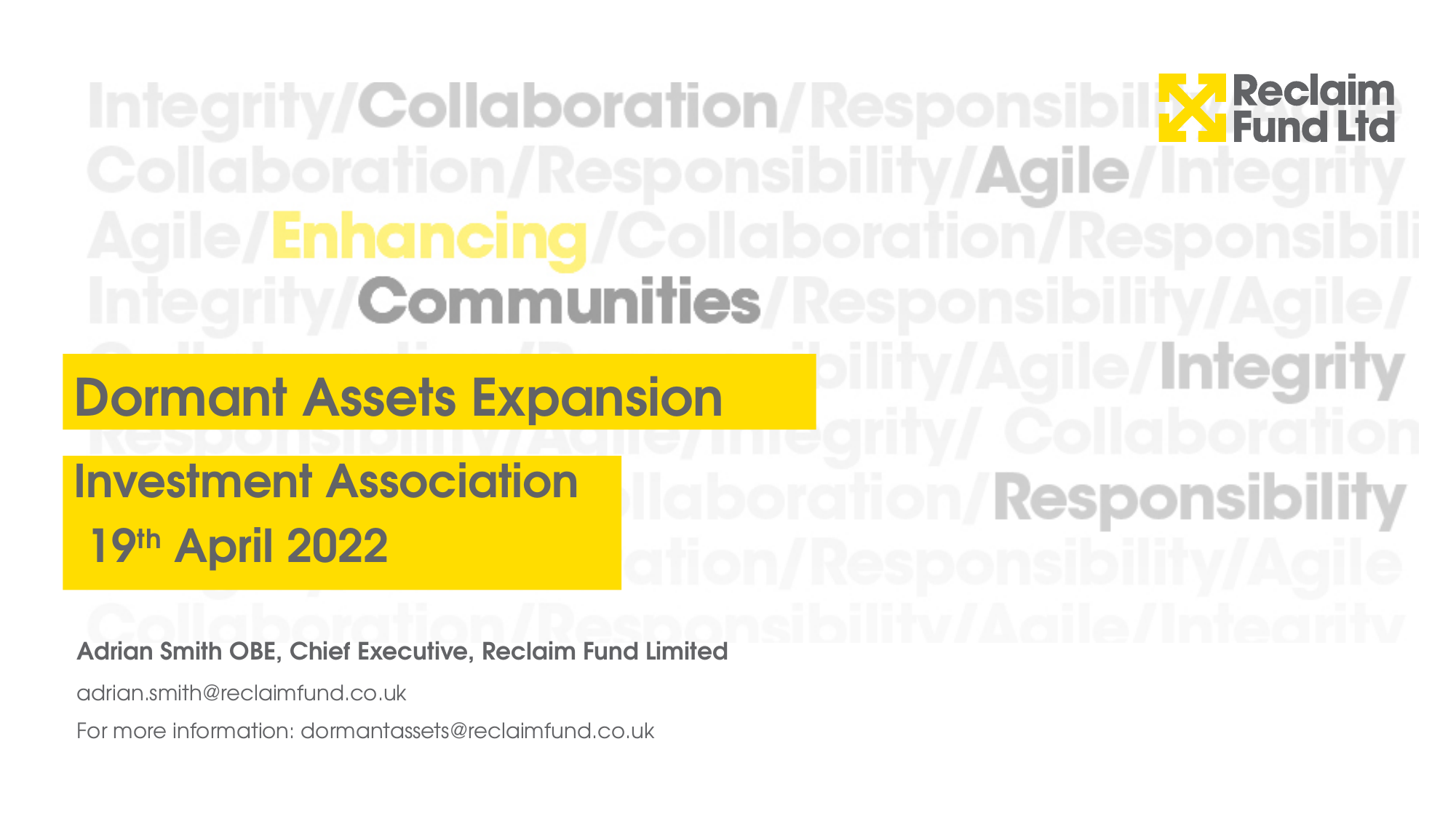

# Dormant Assets Expansion
Investment Association
 19th April 2022
Adrian Smith OBE, Chief Executive, Reclaim Fund Limited
adrian.smith@reclaimfund.co.uk
For more information: dormantassets@reclaimfund.co.uk